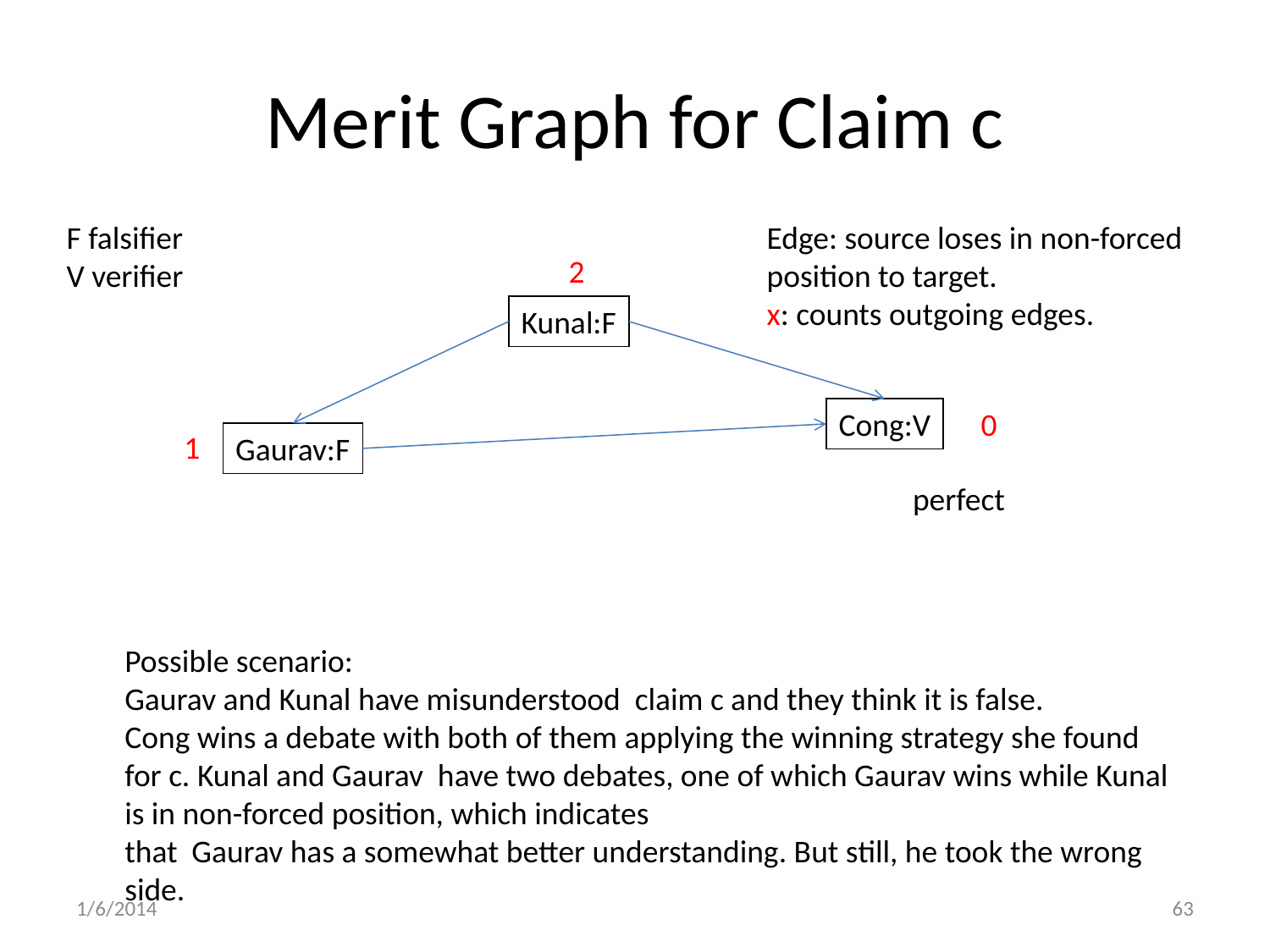

# Merit Graph for Claim c
F falsifier
V verifier
Edge: source loses in non-forced
position to target.
x: counts outgoing edges.
2
Kunal:F
Cong:V
0
1
Gaurav:F
perfect
Possible scenario:
Gaurav and Kunal have misunderstood  claim c and they think it is false.
Cong wins a debate with both of them applying the winning strategy she found
for c. Kunal and Gaurav  have two debates, one of which Gaurav wins while Kunal
is in non-forced position, which indicates
that  Gaurav has a somewhat better understanding. But still, he took the wrong
side.
1/6/2014
63